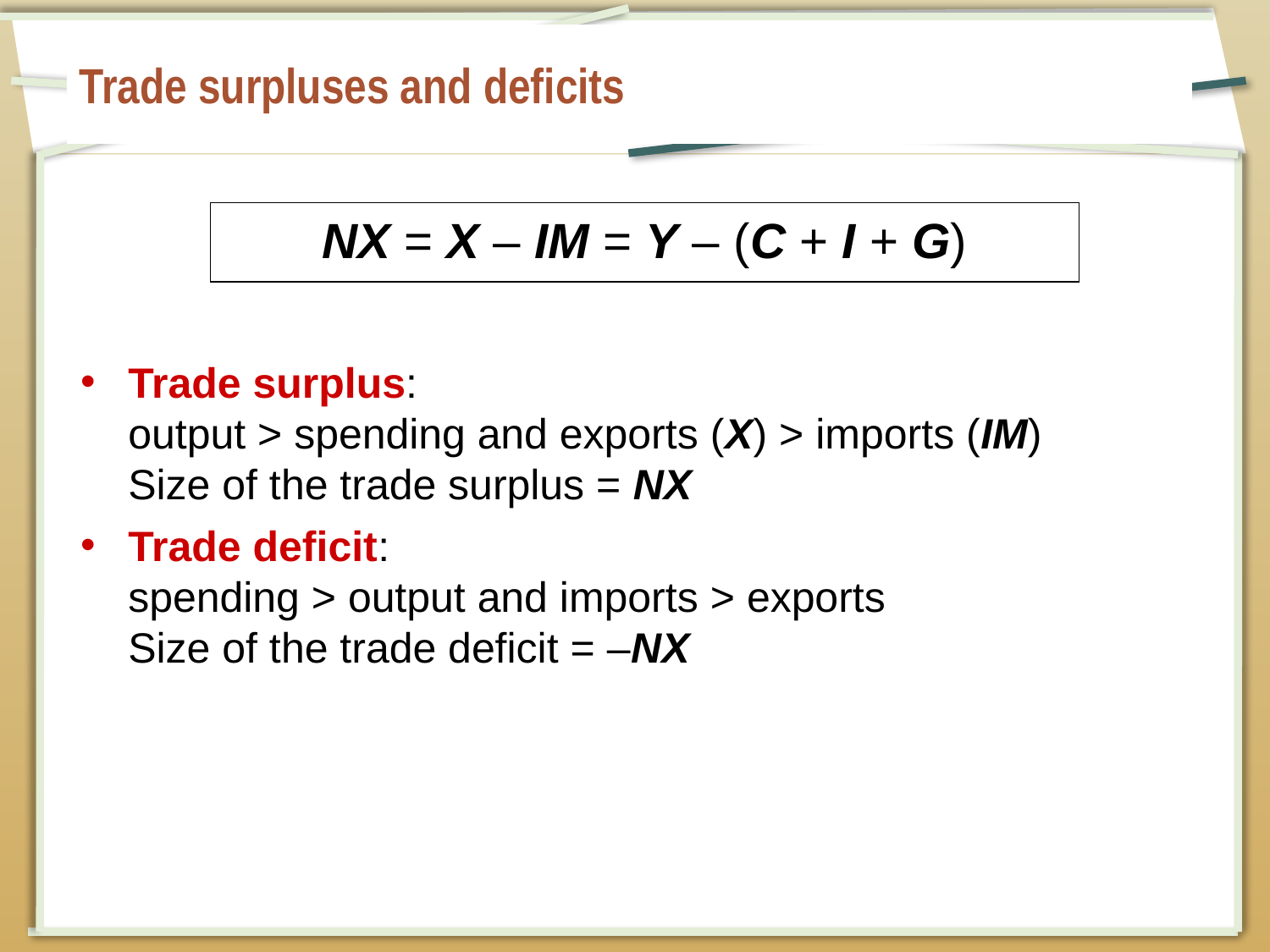

# Trade surpluses and deficits
NX = X – IM = Y – (C + I + G)
Trade surplus:
output > spending and exports (X) > imports (IM)
Size of the trade surplus = NX
Trade deficit:
spending > output and imports > exports
Size of the trade deficit = –NX